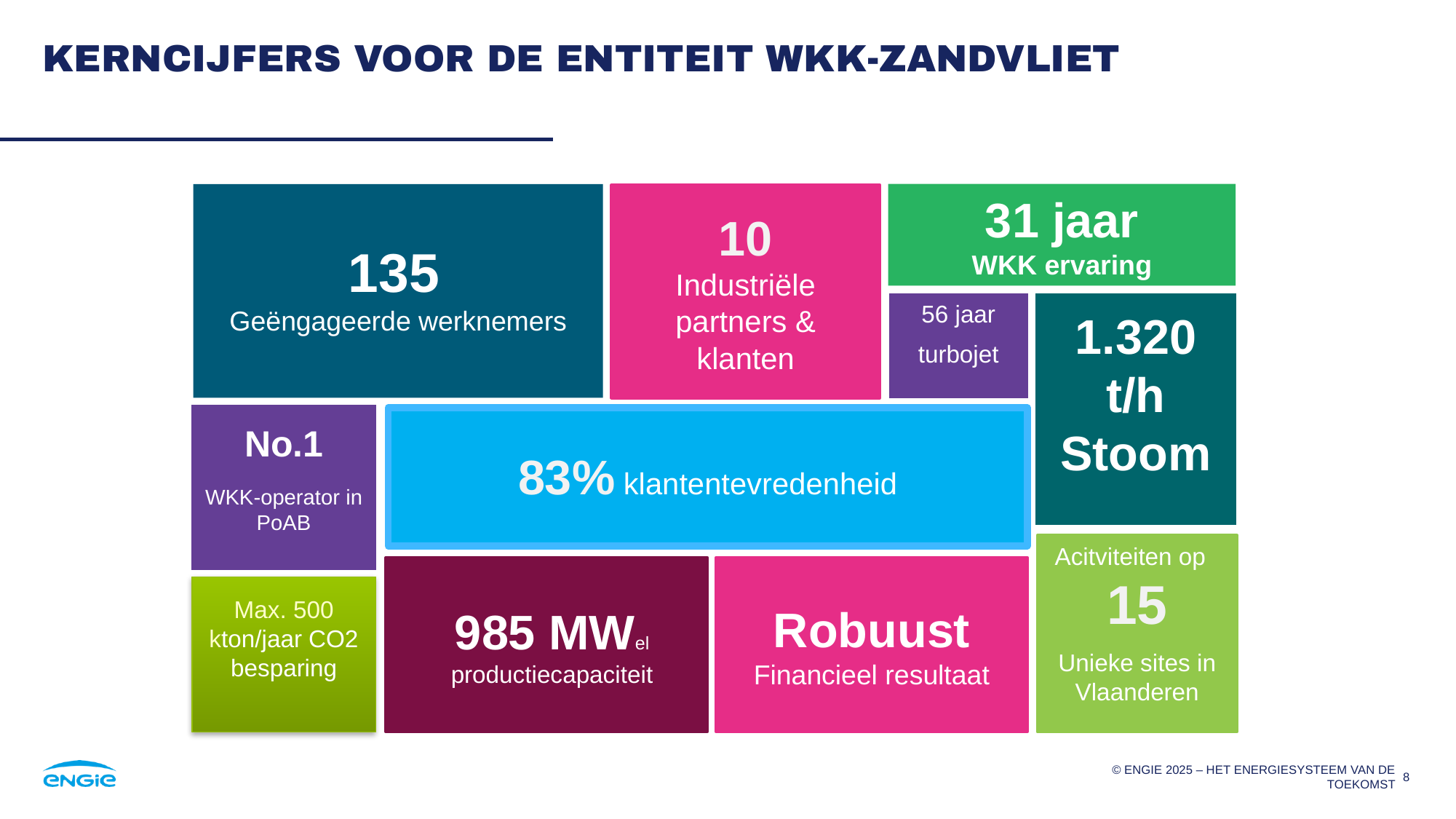

# KERNCIJFERS VOOR DE ENTITEIT WKK-ZANDVLIET

      135
Geëngageerde werknemers

31 jaar
WKK ervaring
10
Industriële partners & klanten

1.320 t/h Stoom

56 jaar

turbojet

No.1

WKK-operator in PoAB

83% klantentevredenheid

Acitviteiten op
15
Unieke sites in Vlaanderen
985 MWel productiecapaciteit
Robuust
Financieel resultaat

Max. 500 kton/jaar CO2 besparing
8
© ENGIE 2025 – Het Energiesysteem van de Toekomst